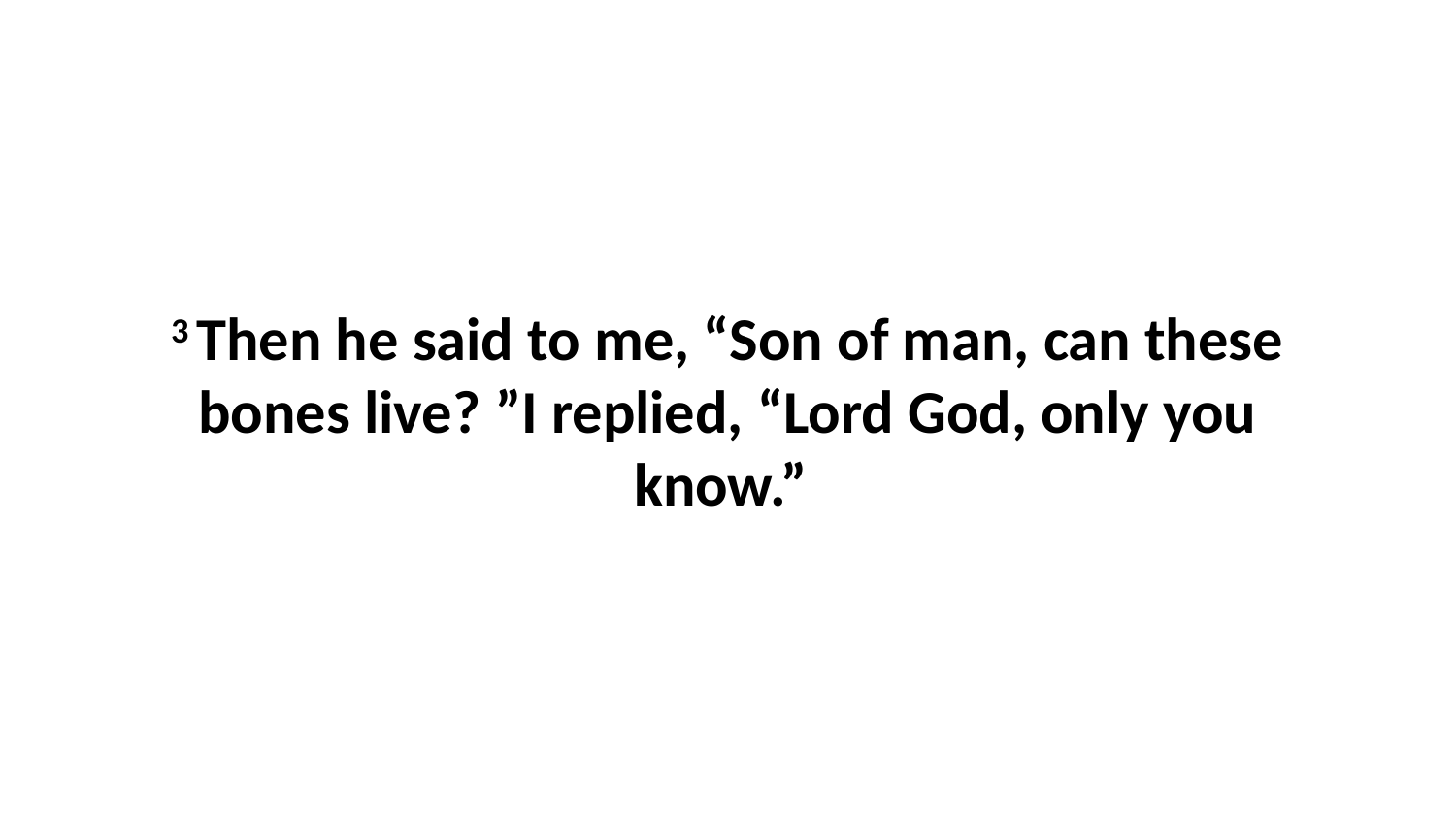

3 Then he said to me, “Son of man, can these bones live? ”I replied, “Lord God, only you know.”